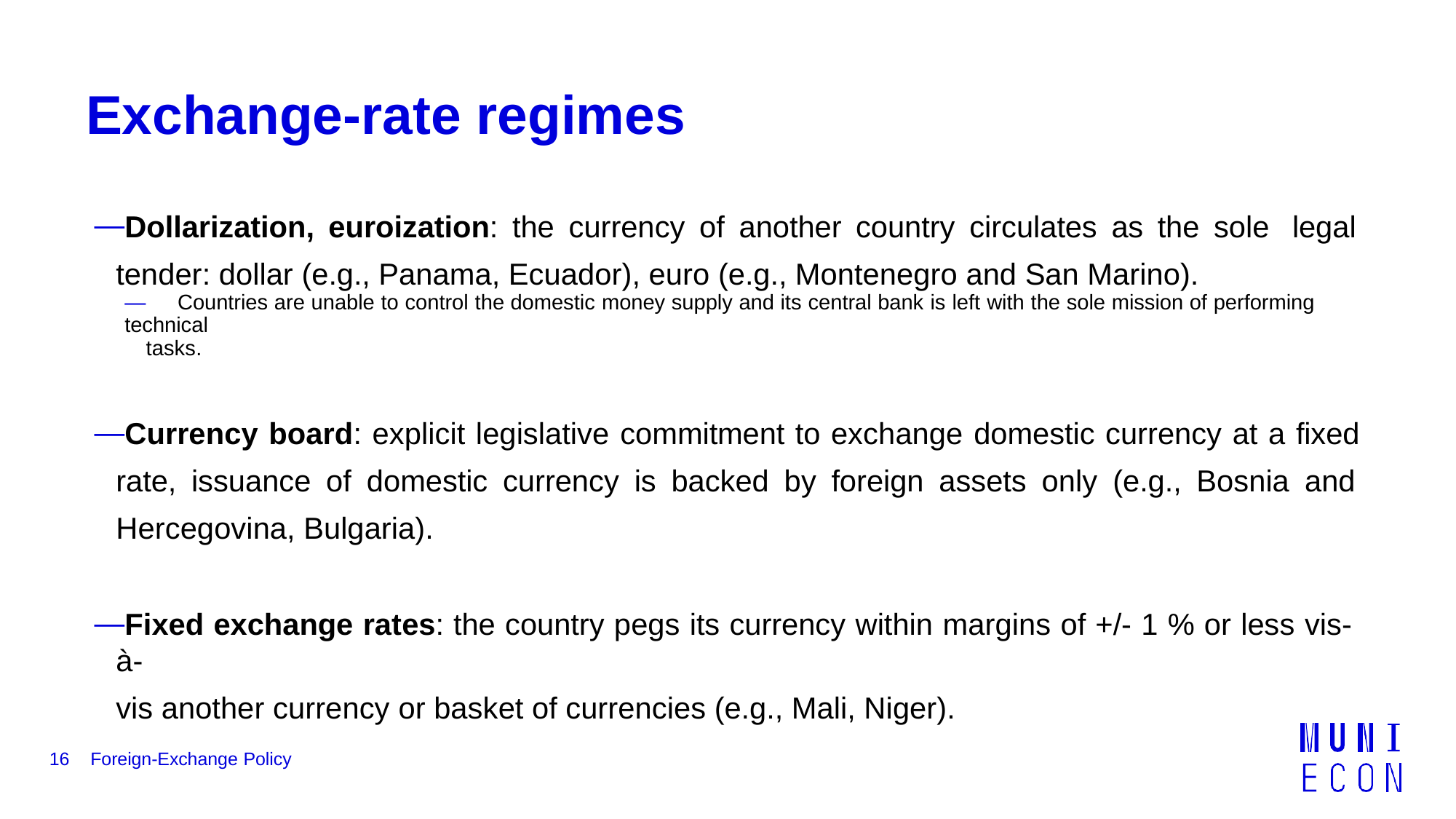

# Exchange-rate regimes
Dollarization, euroization: the currency of another country circulates as the sole legal  tender: dollar (e.g., Panama, Ecuador), euro (e.g., Montenegro and San Marino).
—	Countries are unable to control the domestic money supply and its central bank is left with the sole mission of performing technical
tasks.

Currency board: explicit legislative commitment to exchange domestic currency at a fixed  rate, issuance of domestic currency is backed by foreign assets only (e.g., Bosnia and  Hercegovina, Bulgaria).

Fixed exchange rates: the country pegs its currency within margins of +/- 1 % or less vis-à-
vis another currency or basket of currencies (e.g., Mali, Niger).
16	Foreign-Exchange Policy